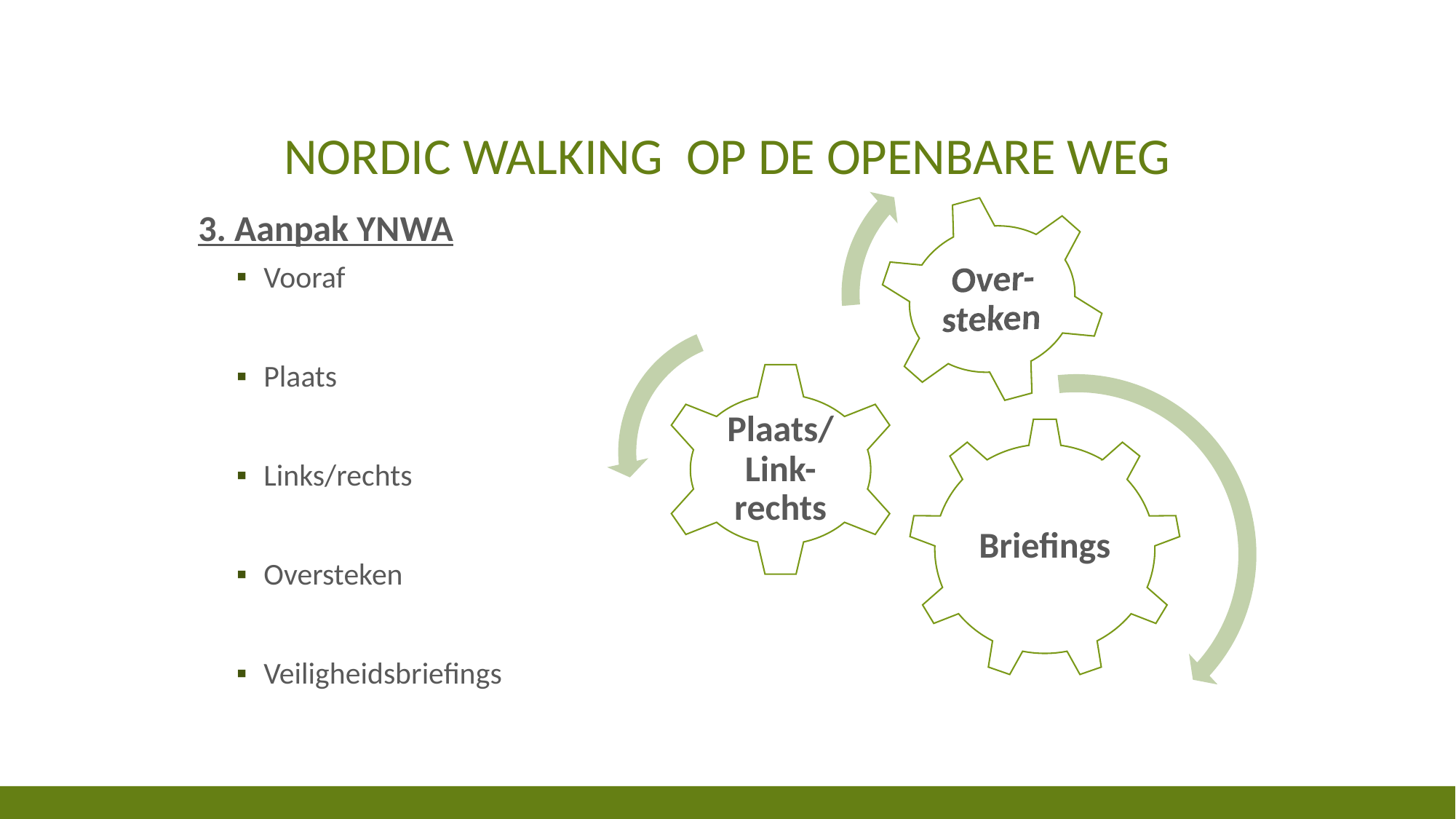

# NORDIC WALKING  OP DE OPENBARE WEG
Briefings
Plaats/Link-rechts
Over-steken
3. Aanpak YNWA
Vooraf

Plaats

Links/rechts

Oversteken

Veiligheidsbriefings